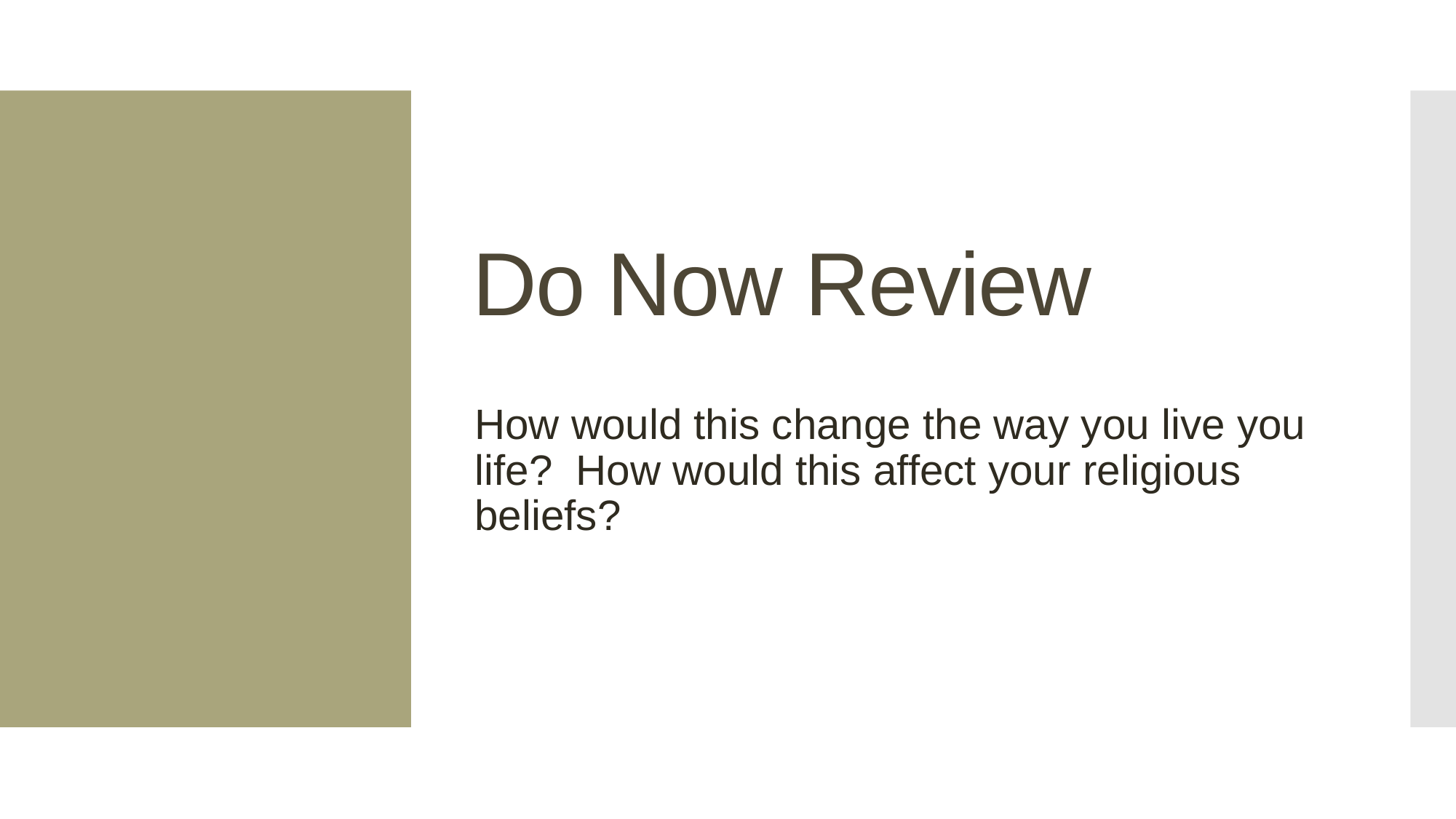

# Do Now Review
How would this change the way you live you life?  How would this affect your religious beliefs?